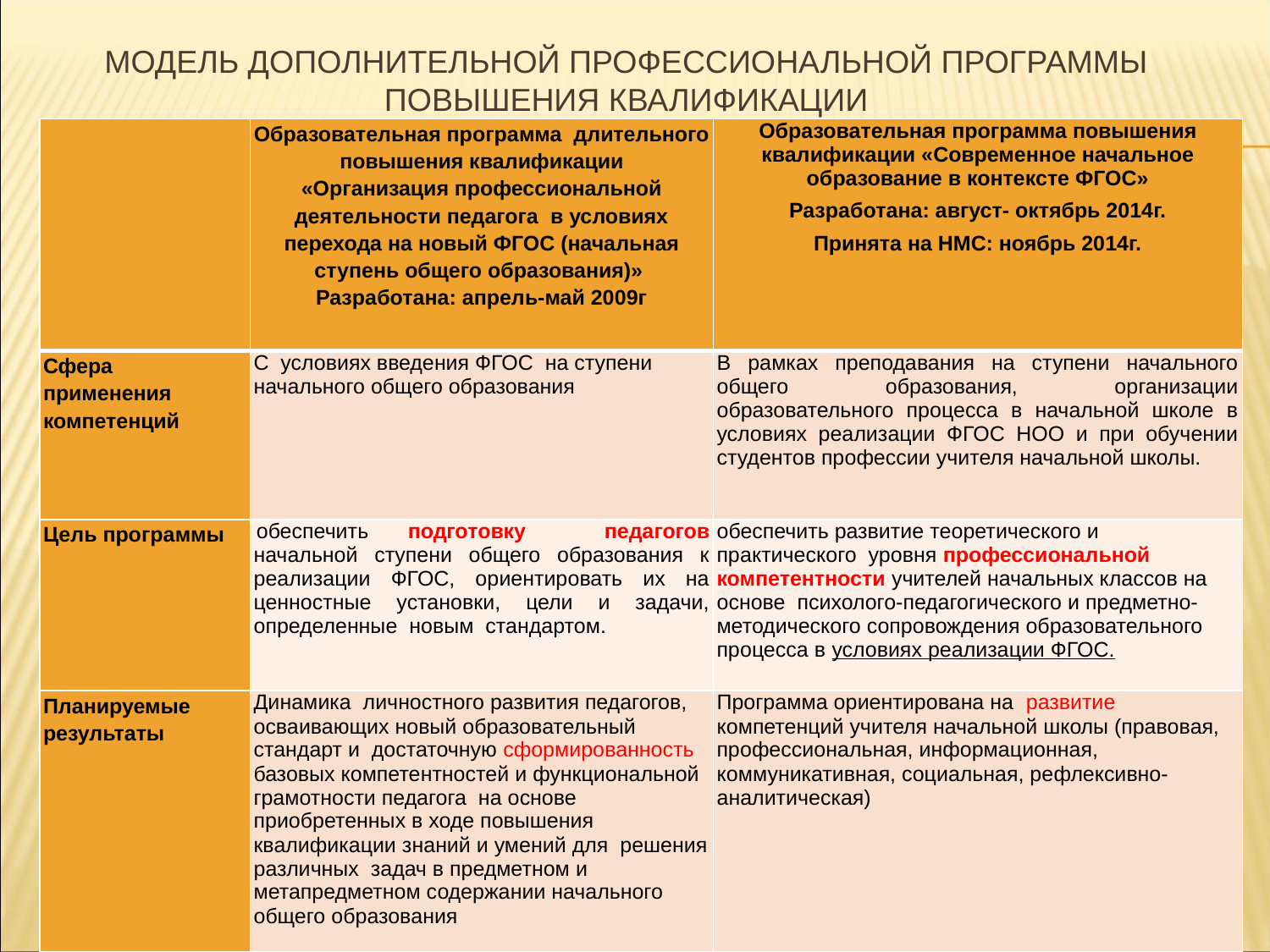

# Модель дополнительной профессиональной программы повышения квалификации
|  | Образовательная программа длительного повышения квалификации «Организация профессиональной деятельности педагога в условиях перехода на новый ФГОС (начальная ступень общего образования)» Разработана: апрель-май 2009г | Образовательная программа повышения квалификации «Современное начальное образование в контексте ФГОС» Разработана: август- октябрь 2014г. Принята на НМС: ноябрь 2014г. |
| --- | --- | --- |
| Сфера применения компетенций | С условиях введения ФГОС на ступени начального общего образования | В рамках преподавания на ступени начального общего образования, организации образовательного процесса в начальной школе в условиях реализации ФГОС НОО и при обучении студентов профессии учителя начальной школы. |
| Цель программы | обеспечить подготовку педагогов начальной ступени общего образования к реализации ФГОС, ориентировать их на ценностные установки, цели и задачи, определенные новым стандартом. | обеспечить развитие теоретического и практического уровня профессиональной компетентности учителей начальных классов на основе психолого-педагогического и предметно-методического сопровождения образовательного процесса в условиях реализации ФГОС. |
| Планируемые результаты | Динамика личностного развития педагогов, осваивающих новый образовательный стандарт и достаточную сформированность базовых компетентностей и функциональной грамотности педагога на основе приобретенных в ходе повышения квалификации знаний и умений для решения различных задач в предметном и метапредметном содержании начального общего образования | Программа ориентирована на развитие компетенций учителя начальной школы (правовая, профессиональная, информационная, коммуникативная, социальная, рефлексивно-аналитическая) |